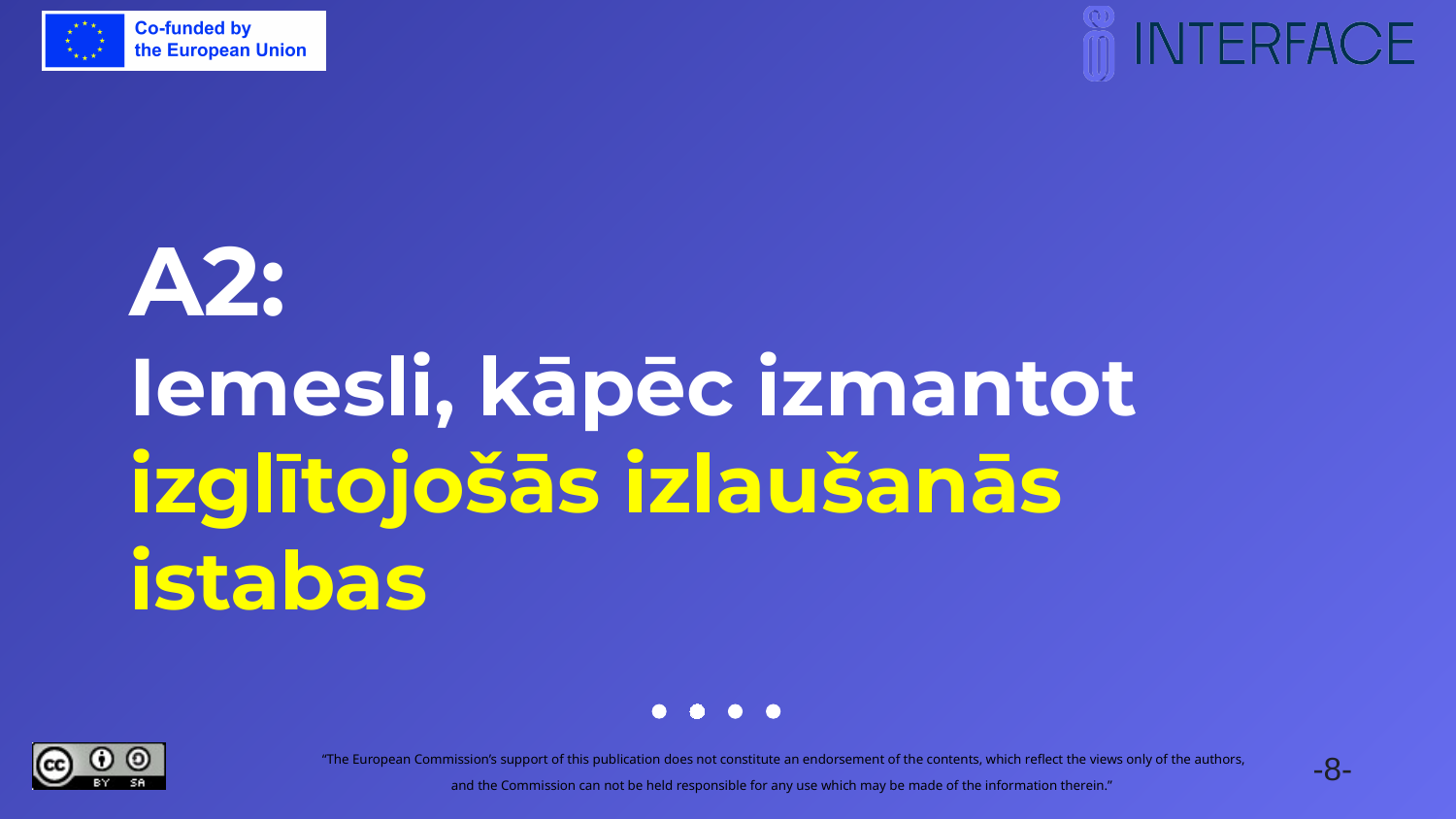

# A2: Iemesli, kāpēc izmantot izglītojošās izlaušanās istabas